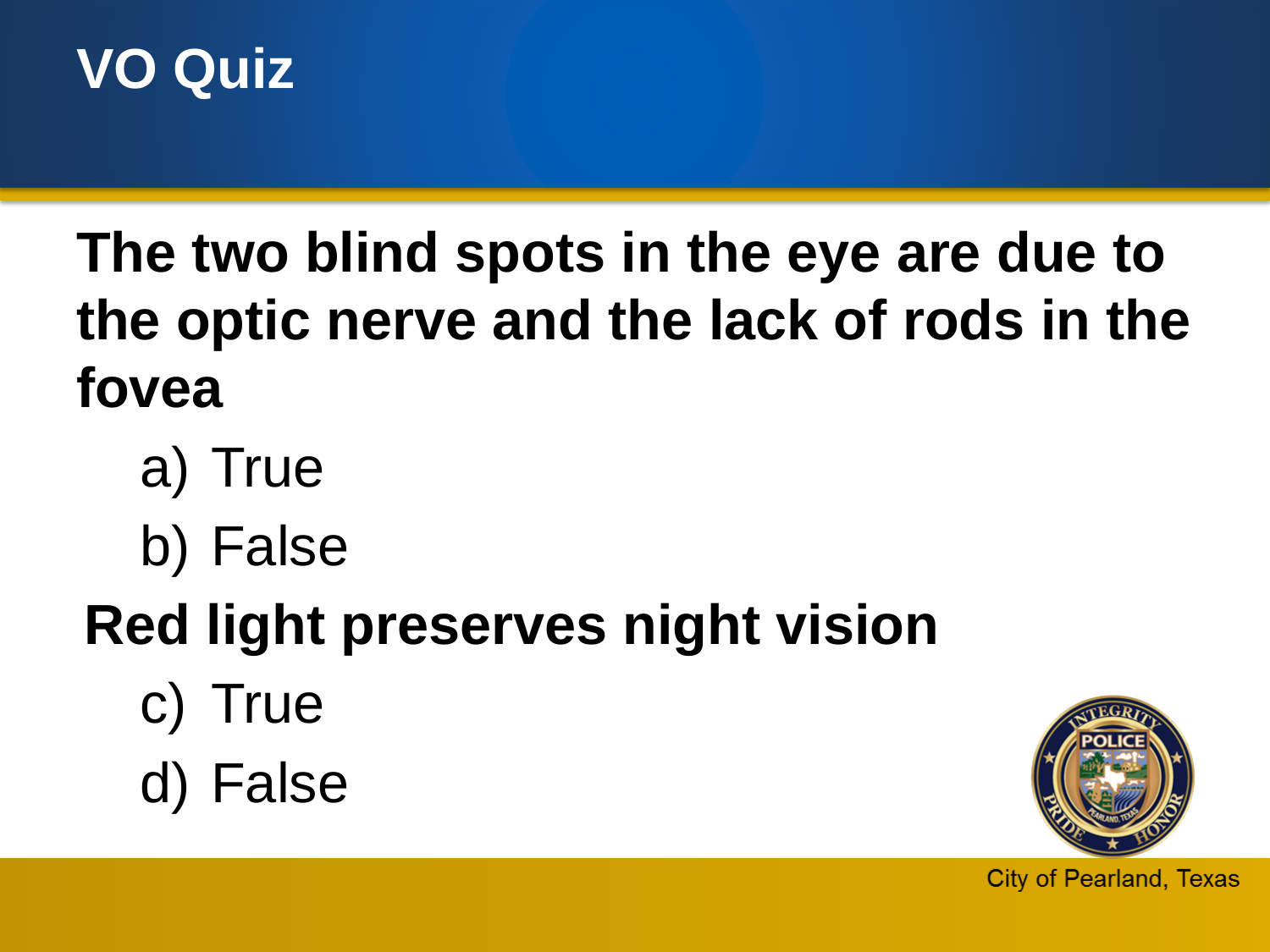

# VO Quiz
The two blind spots in the eye are due to the optic nerve and the lack of rods in the fovea
True
False
Red light preserves night vision
True
False